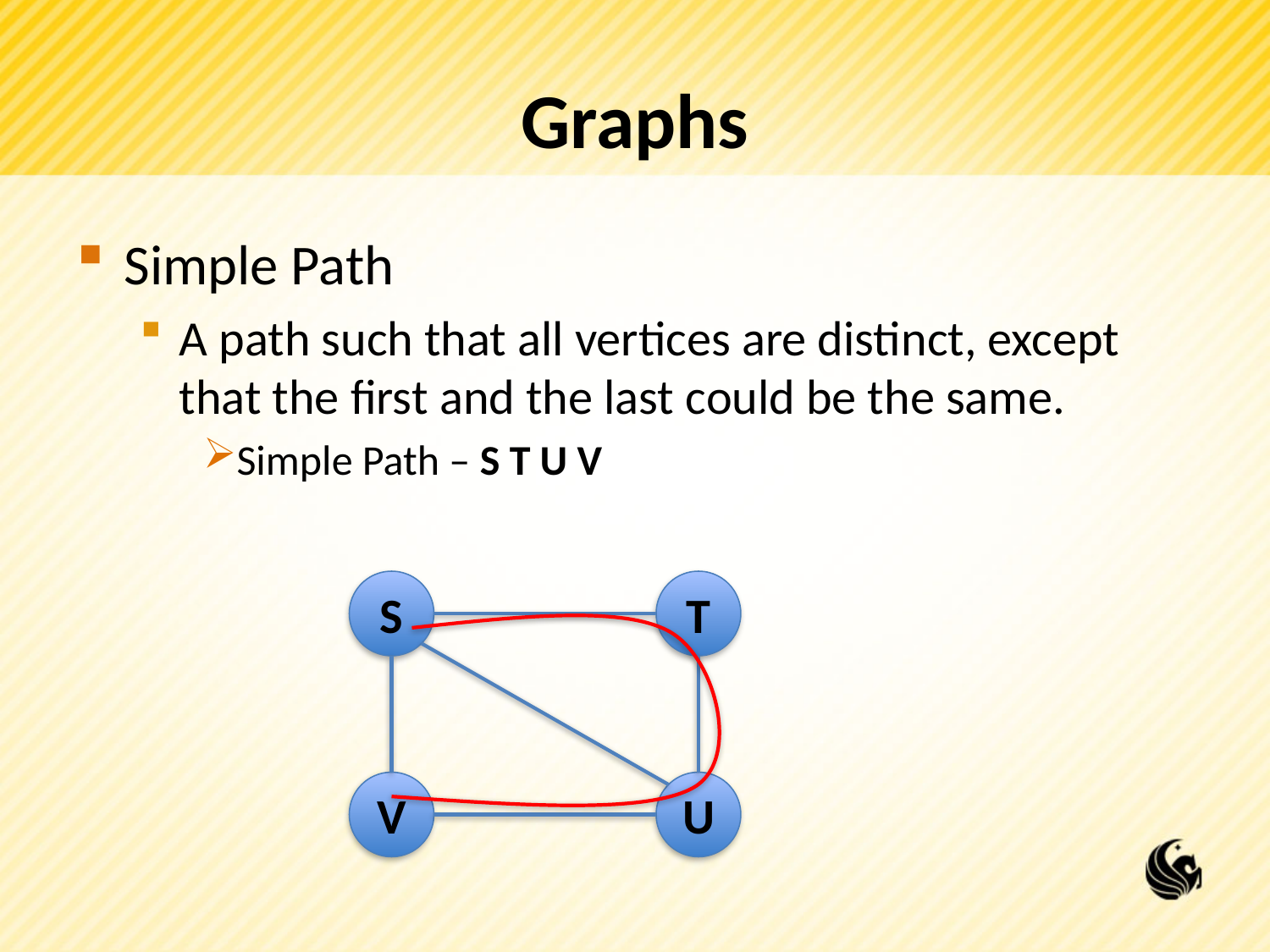

# Graphs
Simple Path
A path such that all vertices are distinct, except that the first and the last could be the same.
Simple Path – S T U V
S
T

V
U